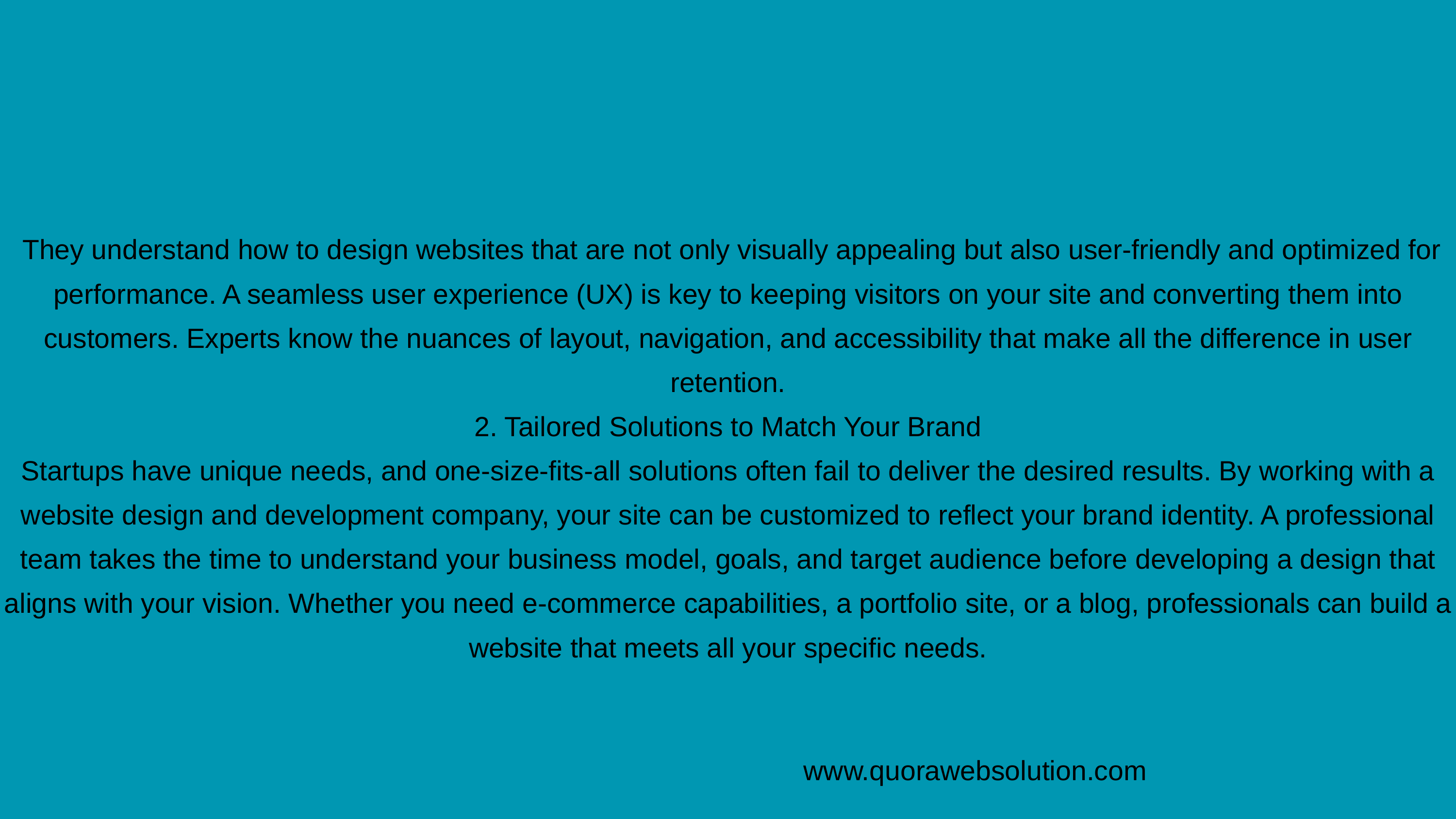

They understand how to design websites that are not only visually appealing but also user-friendly and optimized for performance. A seamless user experience (UX) is key to keeping visitors on your site and converting them into customers. Experts know the nuances of layout, navigation, and accessibility that make all the difference in user retention.
2. Tailored Solutions to Match Your Brand
Startups have unique needs, and one-size-fits-all solutions often fail to deliver the desired results. By working with a website design and development company, your site can be customized to reflect your brand identity. A professional team takes the time to understand your business model, goals, and target audience before developing a design that aligns with your vision. Whether you need e-commerce capabilities, a portfolio site, or a blog, professionals can build a website that meets all your specific needs.
www.quorawebsolution.com